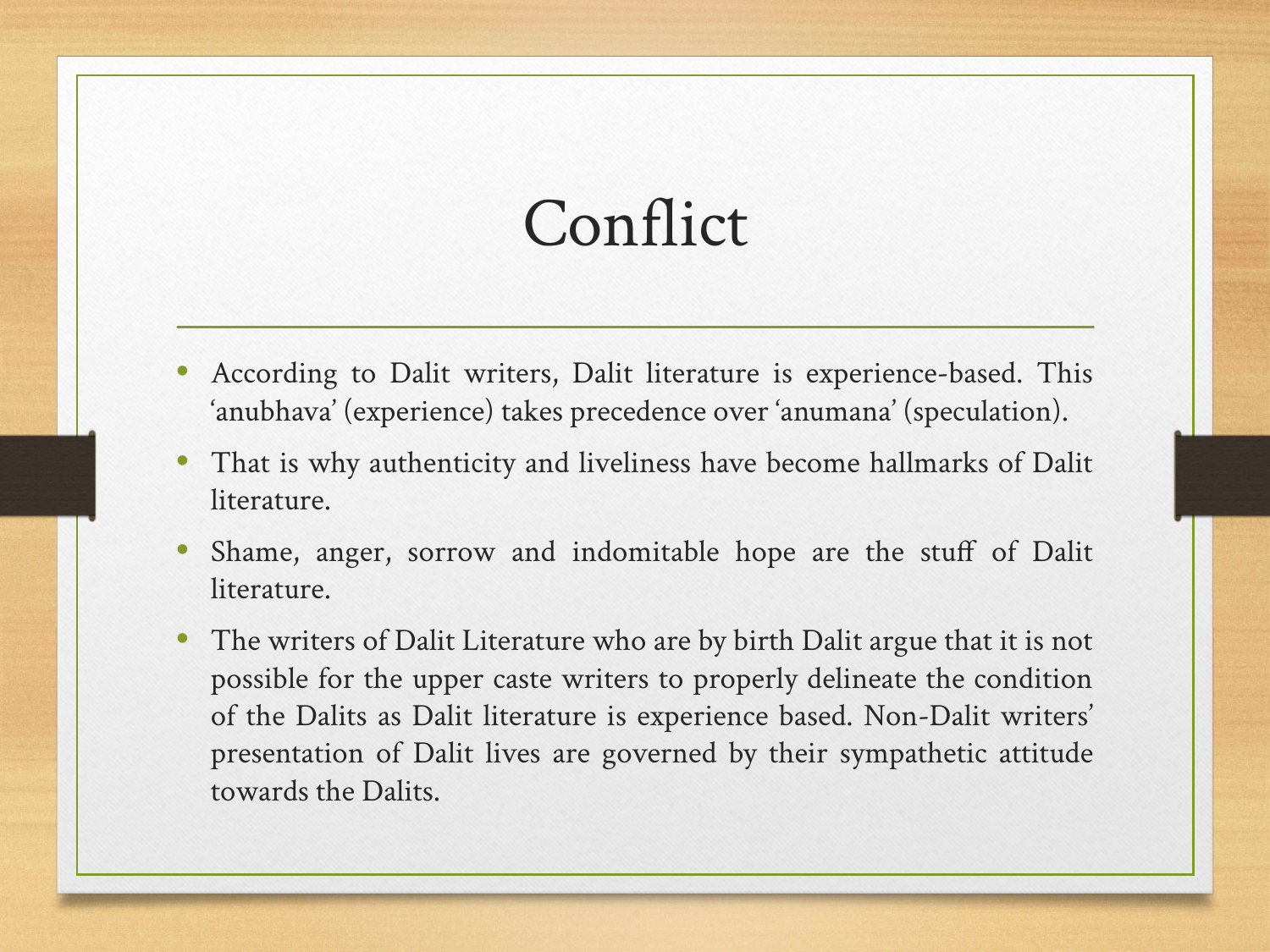

# Conflict
According to Dalit writers, Dalit literature is experience-based. This ‘anubhava’ (experience) takes precedence over ‘anumana’ (speculation).
That is why authenticity and liveliness have become hallmarks of Dalit literature.
Shame, anger, sorrow and indomitable hope are the stuff of Dalit literature.
The writers of Dalit Literature who are by birth Dalit argue that it is not possible for the upper caste writers to properly delineate the condition of the Dalits as Dalit literature is experience based. Non-Dalit writers’ presentation of Dalit lives are governed by their sympathetic attitude towards the Dalits.